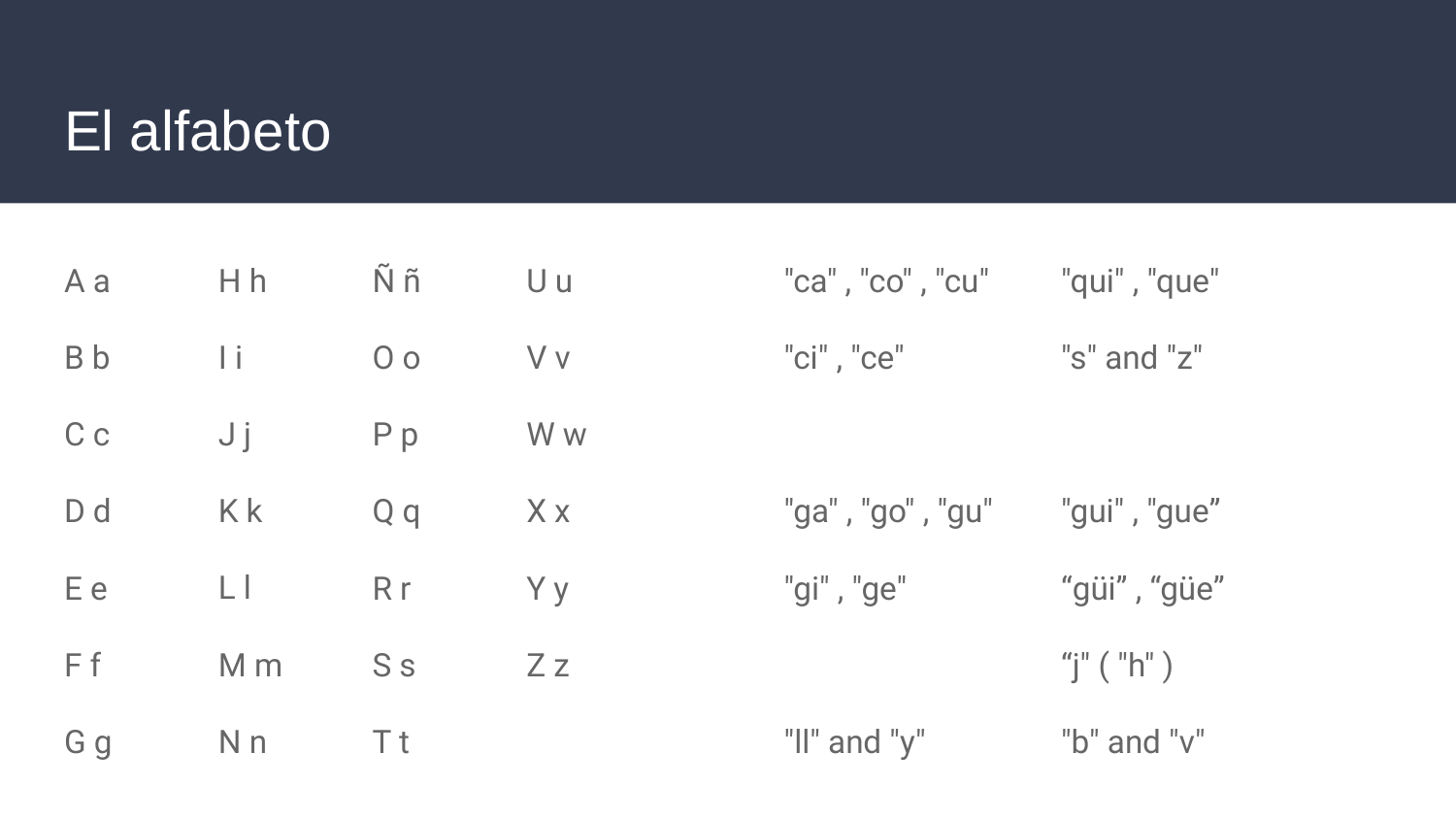

# El alfabeto
H h
I i
J j
K k
L l
M m
N n
A a
B b
C c
D d
E e
F f
G g
U u
V v
W w
X x
Y y
Z z
"ca" , "co" , "cu"
"ci" , "ce"

"ga" , "go" , "gu"
"gi" , "ge"

"ll" and "y"
"qui" , "que"
"s" and "z"

"gui" , "gue”
“güi” , “güe”
“j" ( "h" )
"b" and "v"

Ñ ñ
O o
P p
Q q
R r
S s
T t